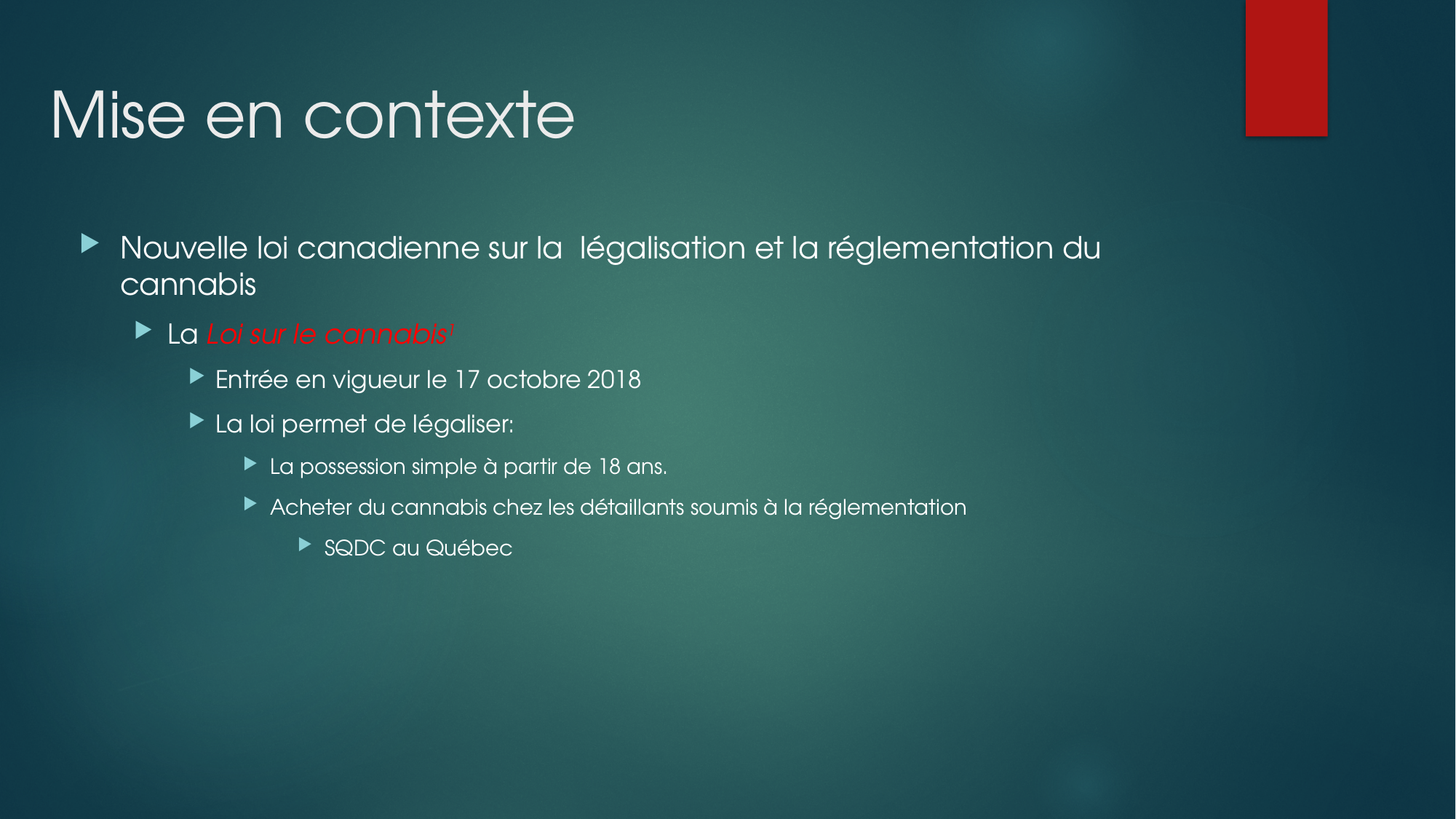

# Mise en contexte
Nouvelle loi canadienne sur la  légalisation et la réglementation du cannabis
La Loi sur le cannabis1
Entrée en vigueur le 17 octobre 2018
La loi permet de légaliser:
La possession simple à partir de 18 ans.
Acheter du cannabis chez les détaillants soumis à la réglementation
SQDC au Québec